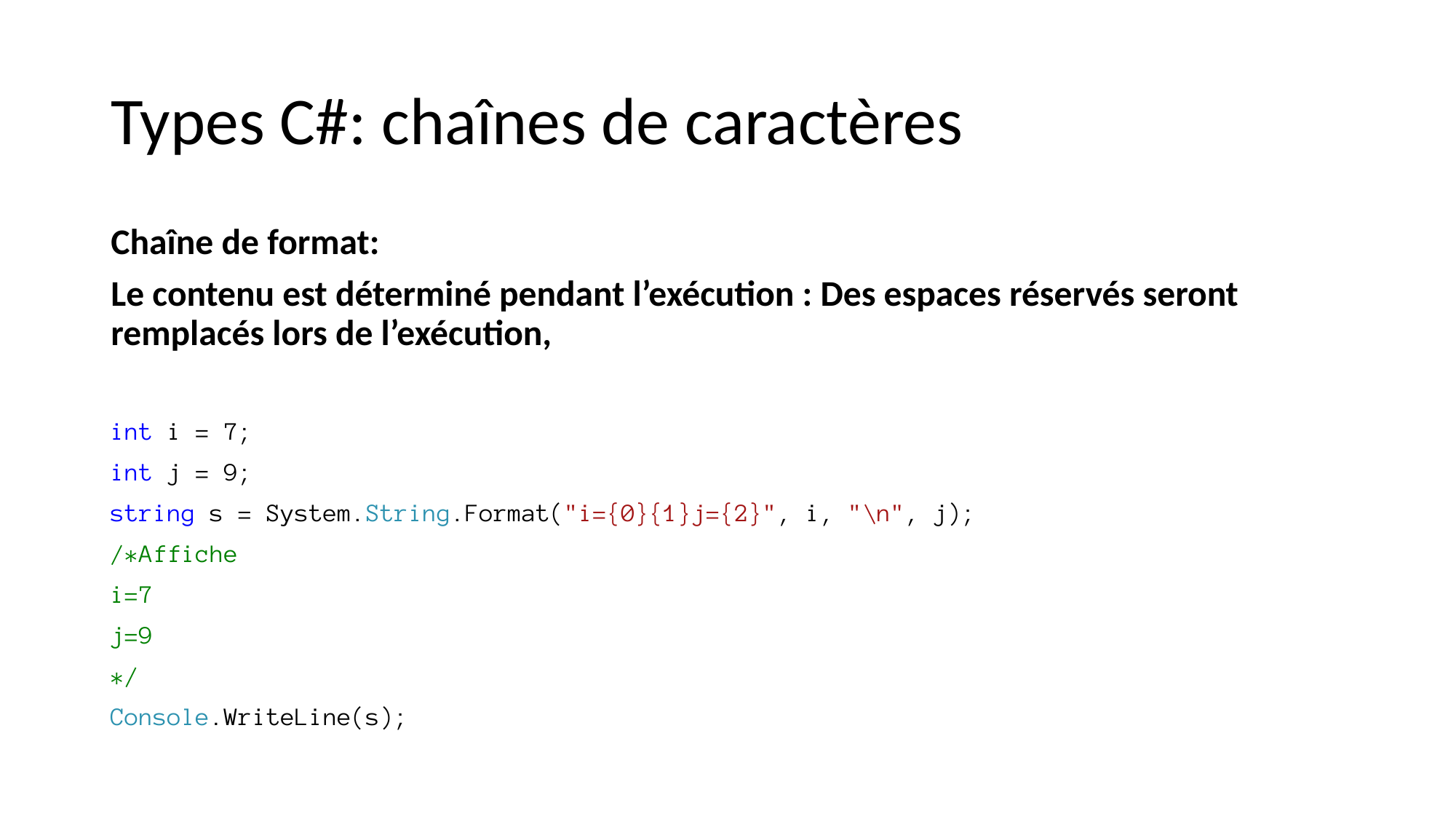

# Types C#: chaînes de caractères
Chaîne de format:
Le contenu est déterminé pendant l’exécution : Des espaces réservés seront remplacés lors de l’exécution,

int i = 7;
int j = 9;
string s = System.String.Format("i={0}{1}j={2}", i, "\n", j);
/*Affiche
i=7
j=9
*/
Console.WriteLine(s);